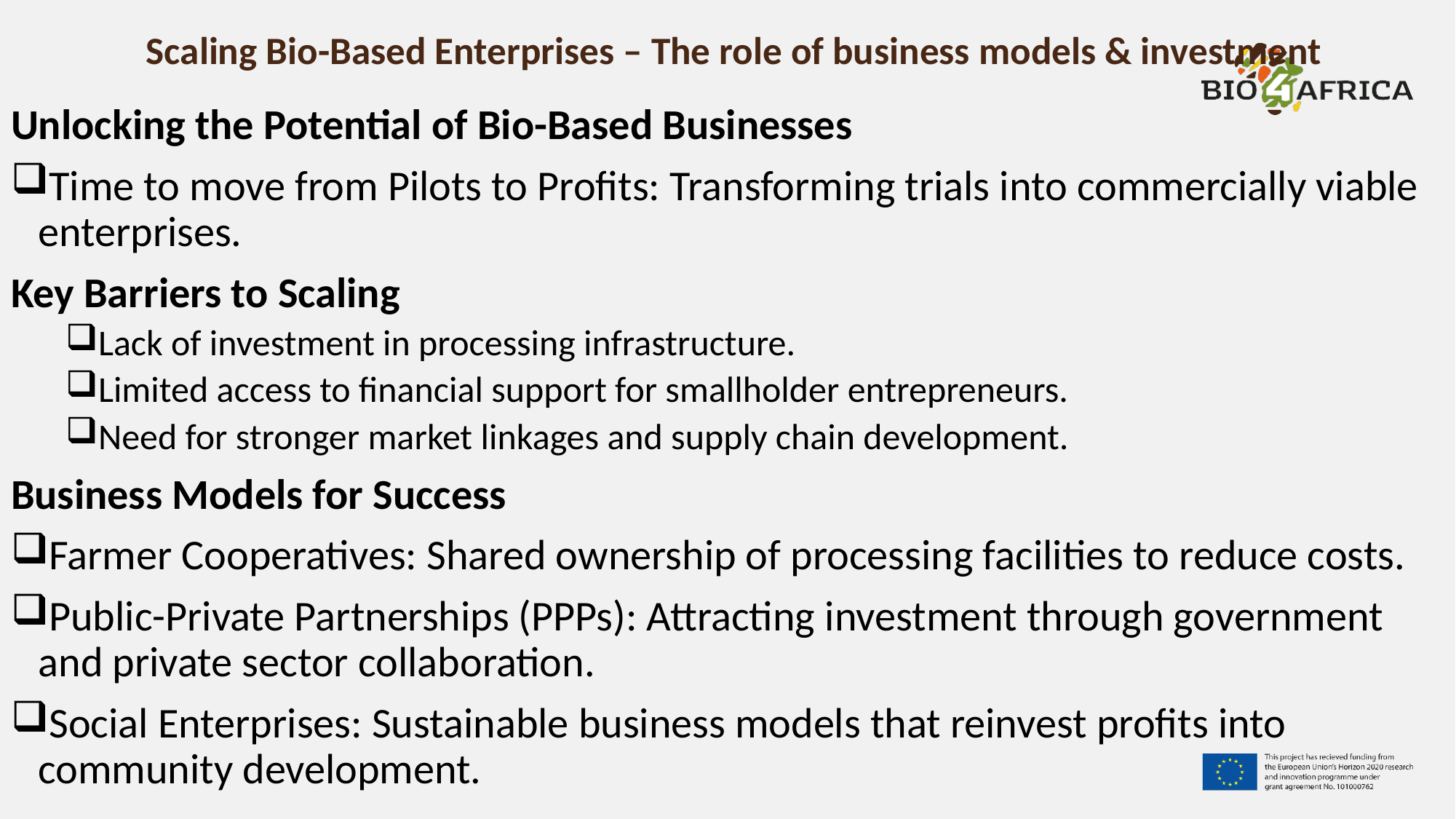

# Scaling Bio-Based Enterprises – The role of business models & investment
Unlocking the Potential of Bio-Based Businesses
Time to move from Pilots to Profits: Transforming trials into commercially viable enterprises.
Key Barriers to Scaling
Lack of investment in processing infrastructure.
Limited access to financial support for smallholder entrepreneurs.
Need for stronger market linkages and supply chain development.
Business Models for Success
Farmer Cooperatives: Shared ownership of processing facilities to reduce costs.
Public-Private Partnerships (PPPs): Attracting investment through government and private sector collaboration.
Social Enterprises: Sustainable business models that reinvest profits into community development.